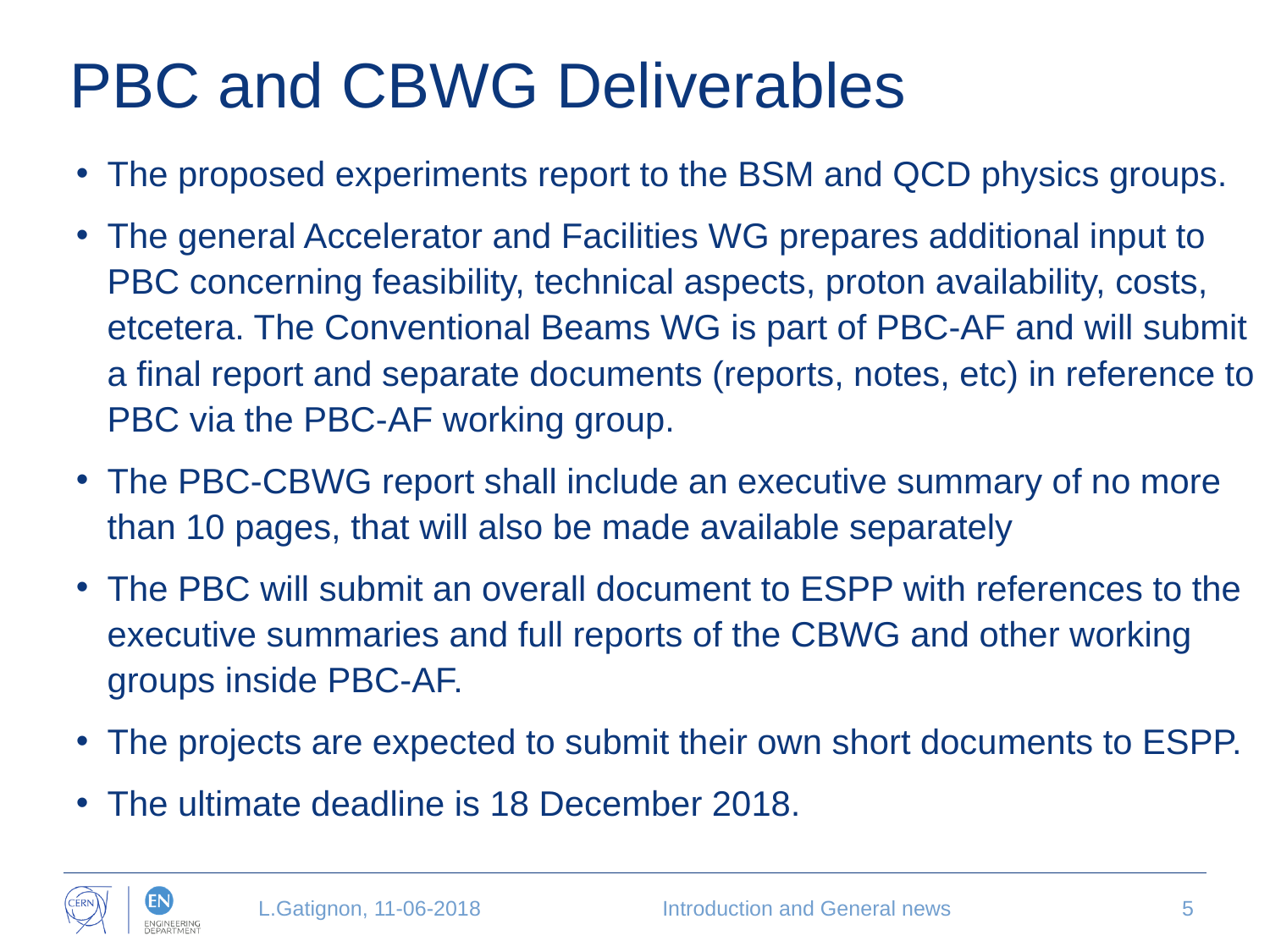

# PBC and CBWG Deliverables
The proposed experiments report to the BSM and QCD physics groups.
The general Accelerator and Facilities WG prepares additional input to PBC concerning feasibility, technical aspects, proton availability, costs, etcetera. The Conventional Beams WG is part of PBC-AF and will submit a final report and separate documents (reports, notes, etc) in reference to PBC via the PBC-AF working group.
The PBC-CBWG report shall include an executive summary of no more than 10 pages, that will also be made available separately
The PBC will submit an overall document to ESPP with references to the executive summaries and full reports of the CBWG and other working groups inside PBC-AF.
The projects are expected to submit their own short documents to ESPP.
The ultimate deadline is 18 December 2018.
L.Gatignon, 11-06-2018
Introduction and General news
5